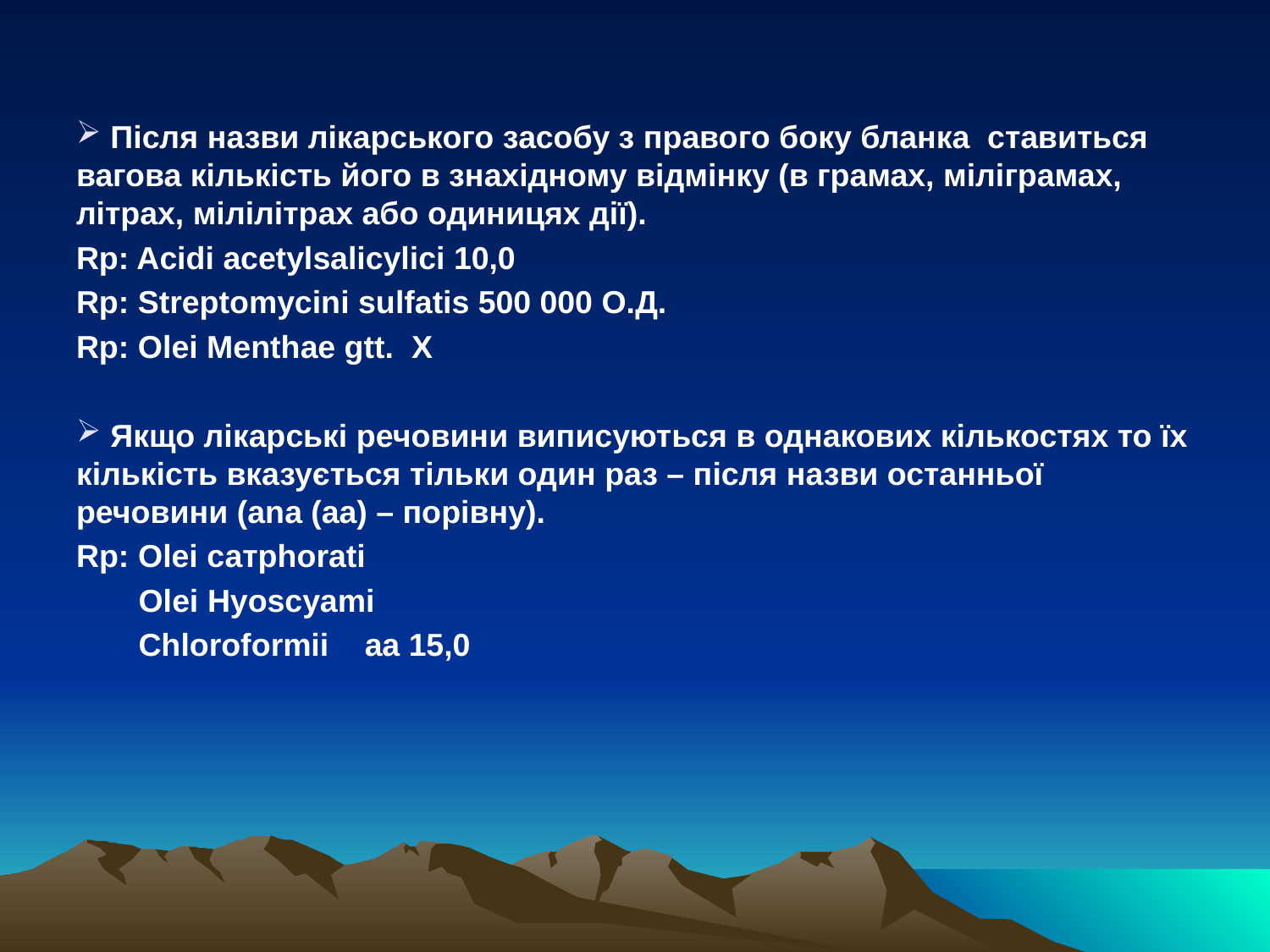

Після назви лікарського засобу з правого боку бланка  ставиться вагова кількість його в знахідному відмінку (в грамах, міліграмах, літрах, мілілітрах або одиницях дії).
Rp: Acidi acetylsalicylici 10,0
Rp: Streptomycini sulfatis 500 000 О.Д.
Rp: Olei Menthae gtt.  X

 Якщо лікарські речовини виписуються в однакових кількостях то їх кількість вказується тільки один раз – після назви останньої речовини (аnа (аа) – порівну).
Rр: Оlеі сатрhorati
       Оlеі Hyoscyami
       Chloroformii    аа 15,0